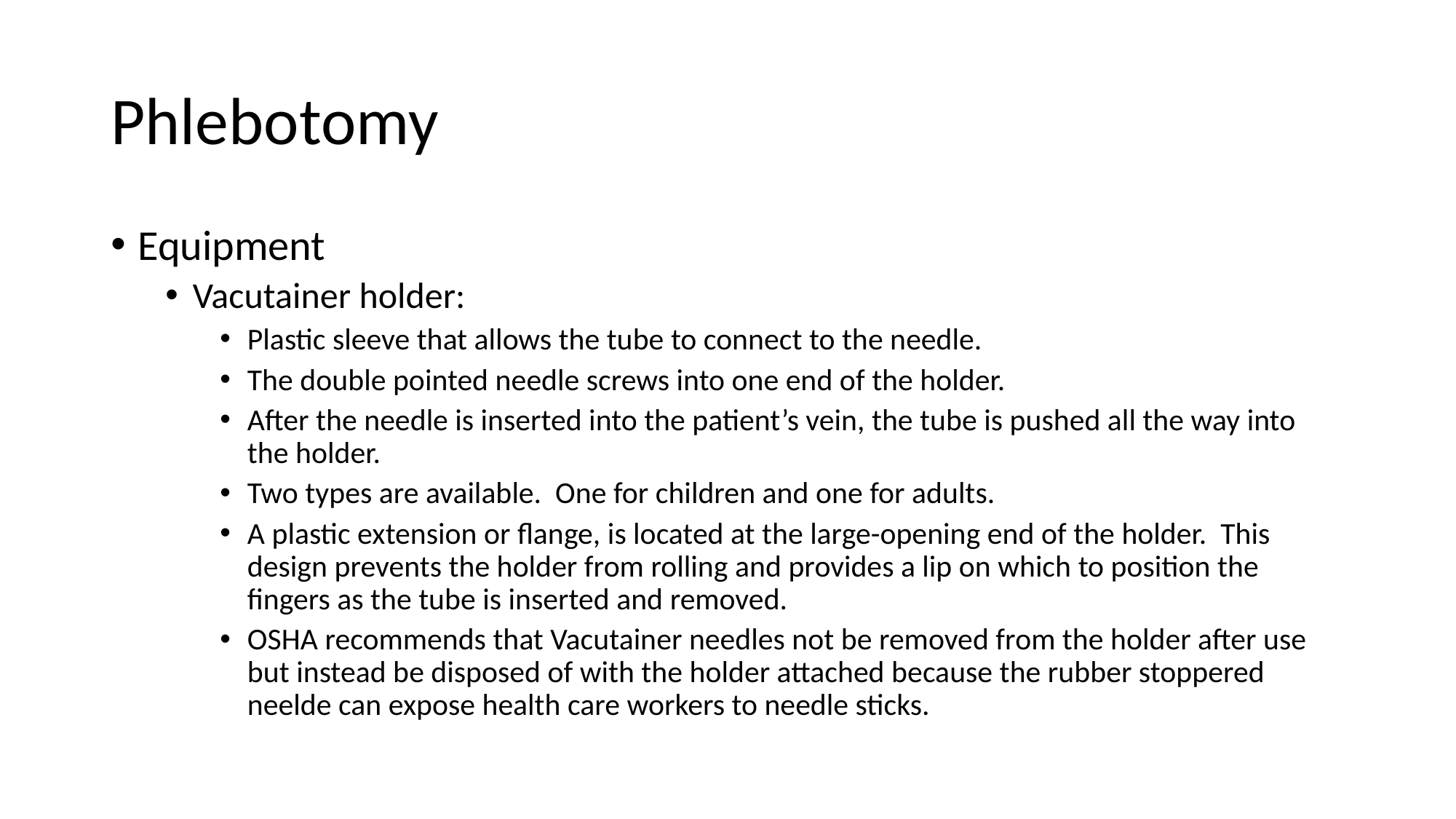

# Phlebotomy
Equipment
Vacutainer holder:
Plastic sleeve that allows the tube to connect to the needle.
The double pointed needle screws into one end of the holder.
After the needle is inserted into the patient’s vein, the tube is pushed all the way into the holder.
Two types are available.  One for children and one for adults.
A plastic extension or flange, is located at the large-opening end of the holder.  This design prevents the holder from rolling and provides a lip on which to position the fingers as the tube is inserted and removed.
OSHA recommends that Vacutainer needles not be removed from the holder after use but instead be disposed of with the holder attached because the rubber stoppered neelde can expose health care workers to needle sticks.